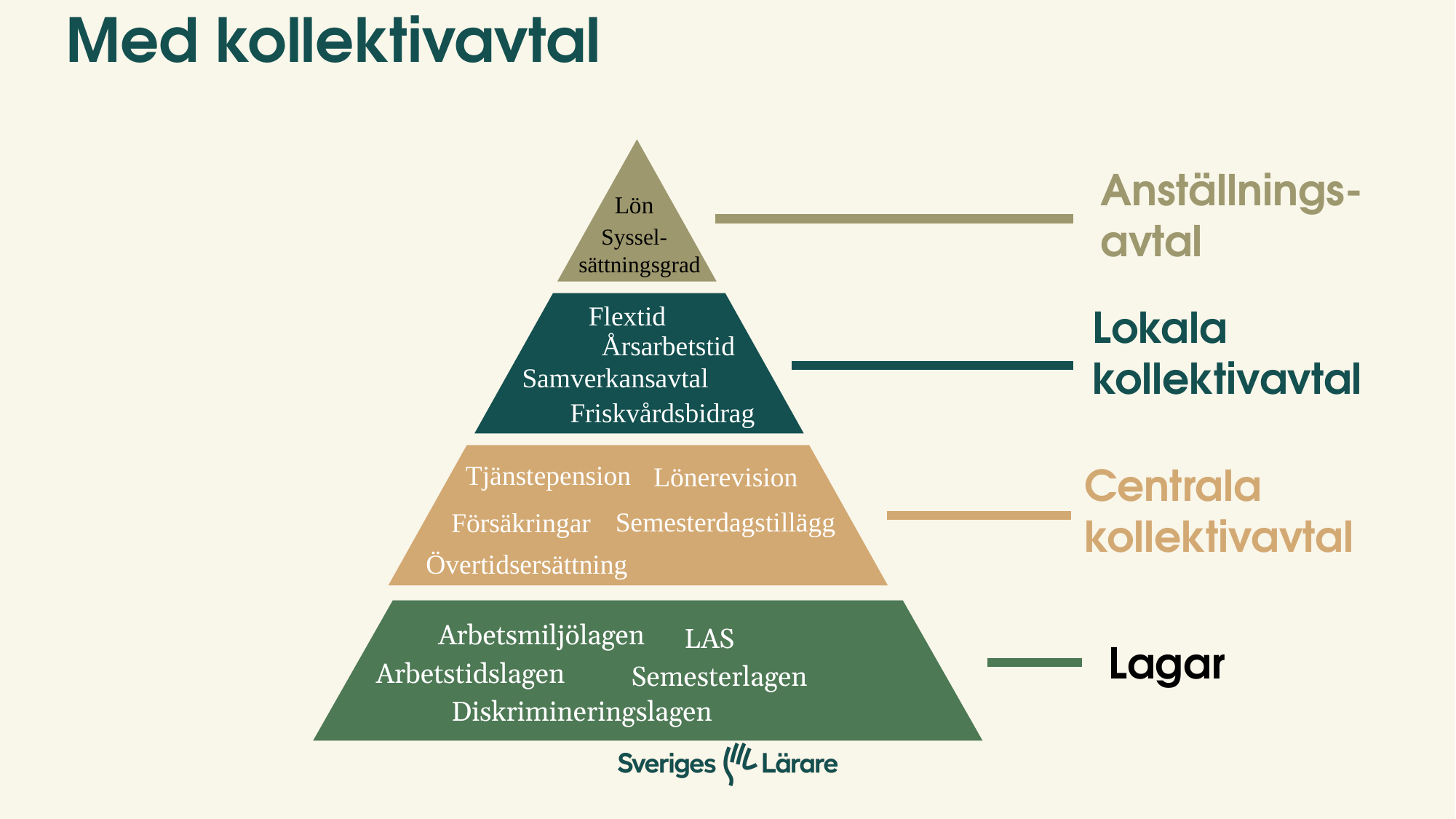

# Med kollektivavtal

Anställnings-avtal
Lön
    Syssel-
sättningsgrad

Lokala
kollektivavtal
Flextid
Årsarbetstid
Samverkansavtal
Friskvårdsbidrag

Centrala kollektivavtal
Tjänstepension

Lönerevision
Semesterdagstillägg
Försäkringar
Övertidsersättning

Lagar
Arbetsmiljölagen
LAS
Arbetstidslagen
Semesterlagen
Diskrimineringslagen